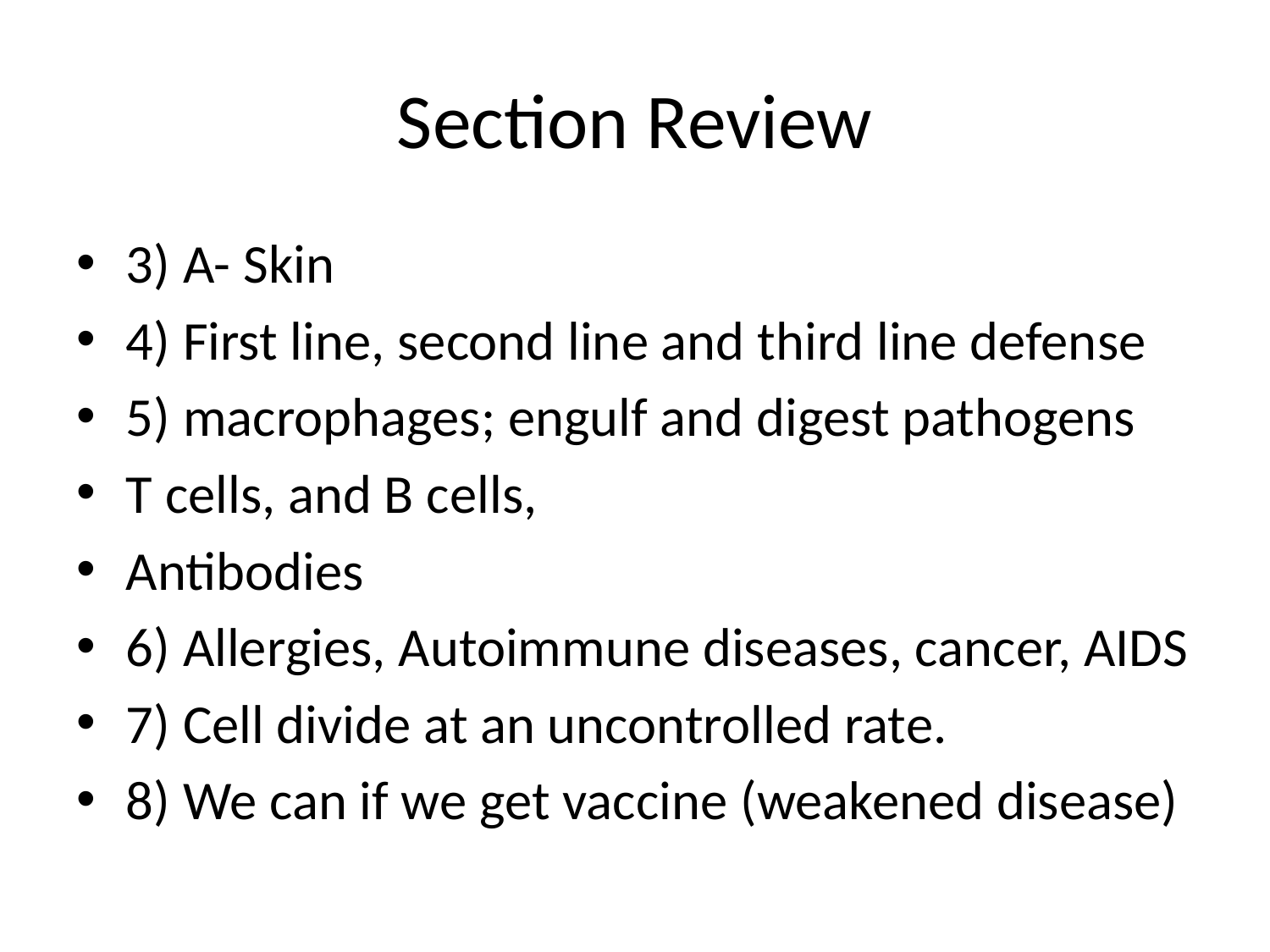

# Section Review
3) A- Skin
4) First line, second line and third line defense
5) macrophages; engulf and digest pathogens
T cells, and B cells,
Antibodies
6) Allergies, Autoimmune diseases, cancer, AIDS
7) Cell divide at an uncontrolled rate.
8) We can if we get vaccine (weakened disease)